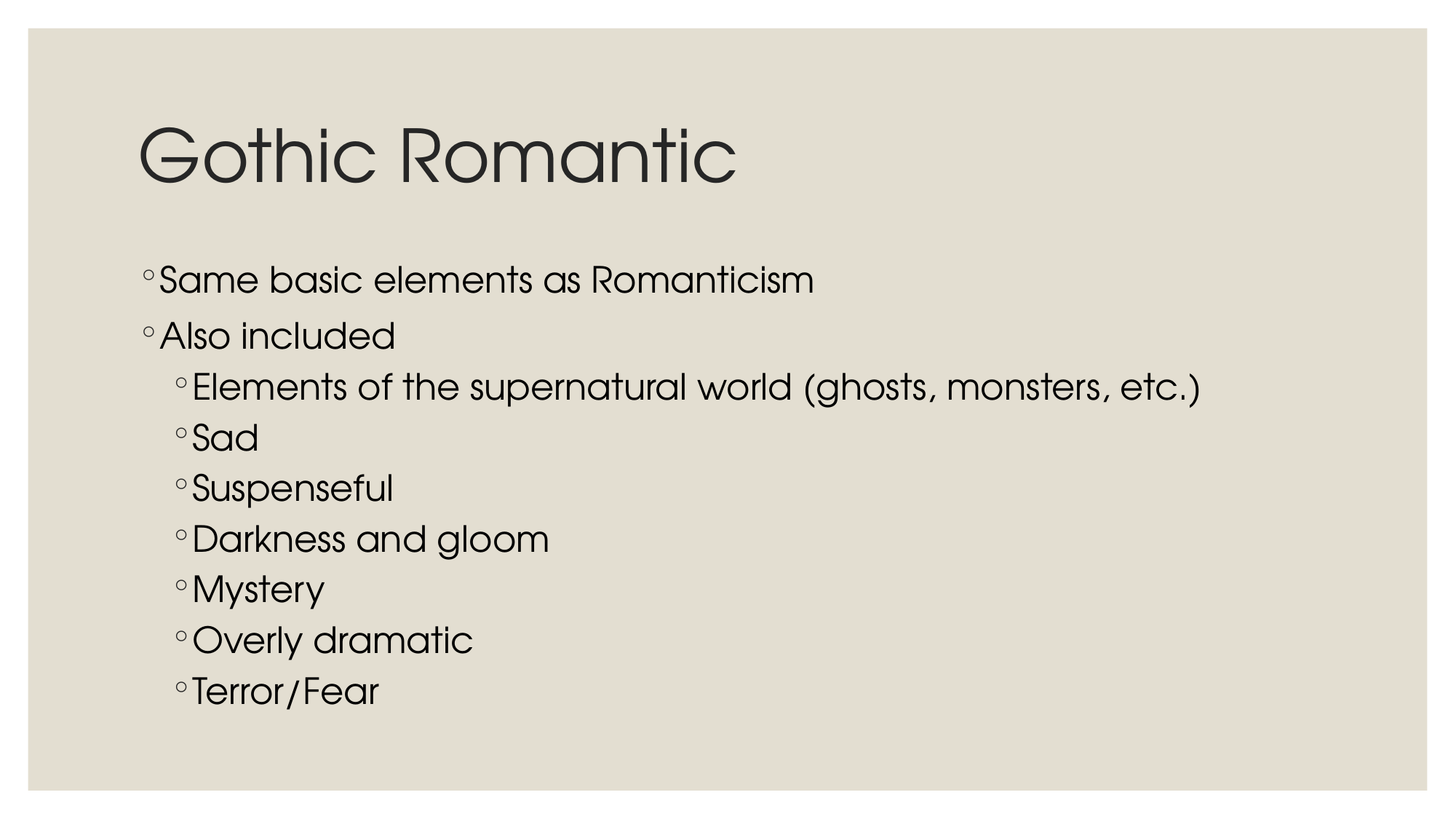

# Gothic Romantic
Same basic elements as Romanticism
Also included
Elements of the supernatural world (ghosts, monsters, etc.)
Sad
Suspenseful
Darkness and gloom
Mystery
Overly dramatic
Terror/Fear